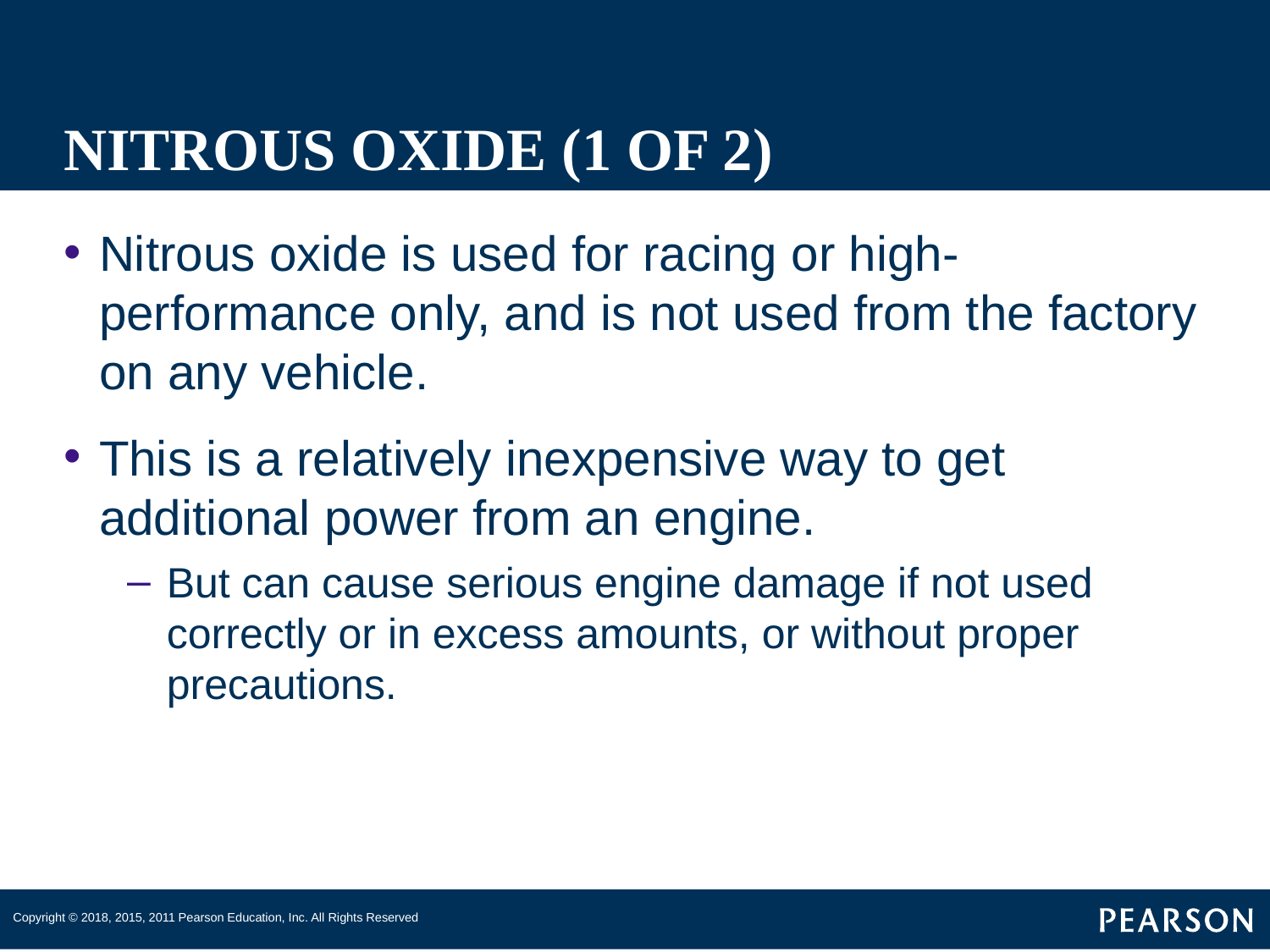

# NITROUS OXIDE (1 OF 2)
Nitrous oxide is used for racing or high-performance only, and is not used from the factory on any vehicle.
This is a relatively inexpensive way to get additional power from an engine.
But can cause serious engine damage if not used correctly or in excess amounts, or without proper precautions.